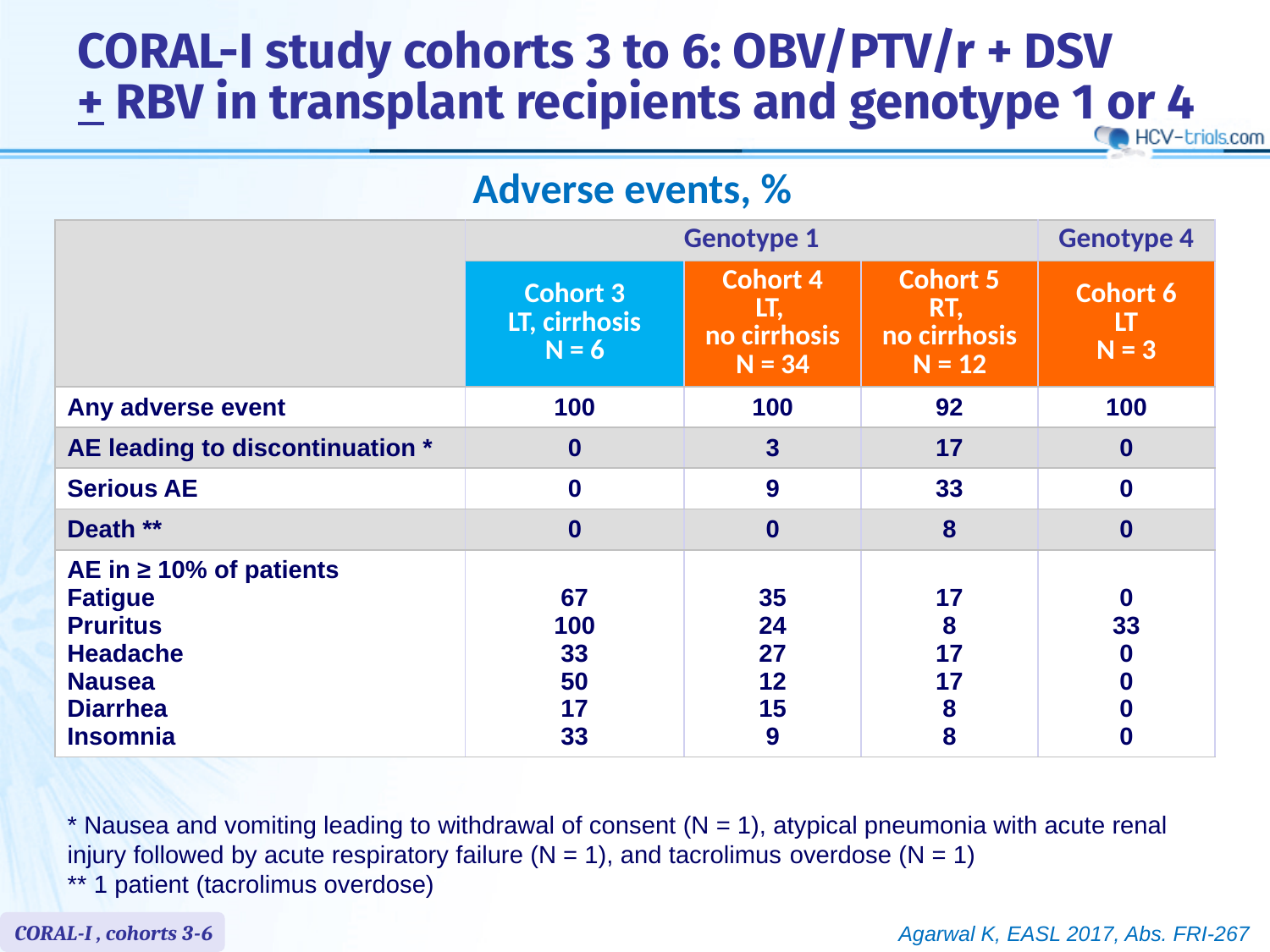

# CORAL-I study cohorts 3 to 6: OBV/PTV/r + DSV + RBV in transplant recipients and genotype 1 or 4
Adverse events, %
|  | Genotype 1 |  |  | Genotype 4 |
| --- | --- | --- | --- | --- |
|  | Cohort 3 LT, cirrhosis N = 6 | Cohort 4 LT, no cirrhosis N = 34 | Cohort 5 RT, no cirrhosis N = 12 | Cohort 6 LT N = 3 |
| Any adverse event | 100 | 100 | 92 | 100 |
| AE leading to discontinuation \* | 0 | 3 | 17 | 0 |
| Serious AE | 0 | 9 | 33 | 0 |
| Death \*\* | 0 | 0 | 8 | 0 |
| AE in ≥ 10% of patients Fatigue Pruritus Headache Nausea Diarrhea Insomnia | 67 100 33 50 17 33 | 35 24 27 12 15 9 | 17 8 17 17 8 8 | 0 33 0 0 0 0 |
* Nausea and vomiting leading to withdrawal of consent (N = 1), atypical pneumonia with acute renal injury followed by acute respiratory failure (N = 1), and tacrolimus overdose (N = 1)
** 1 patient (tacrolimus overdose)
CORAL-I , cohorts 3-6
Agarwal K, EASL 2017, Abs. FRI-267